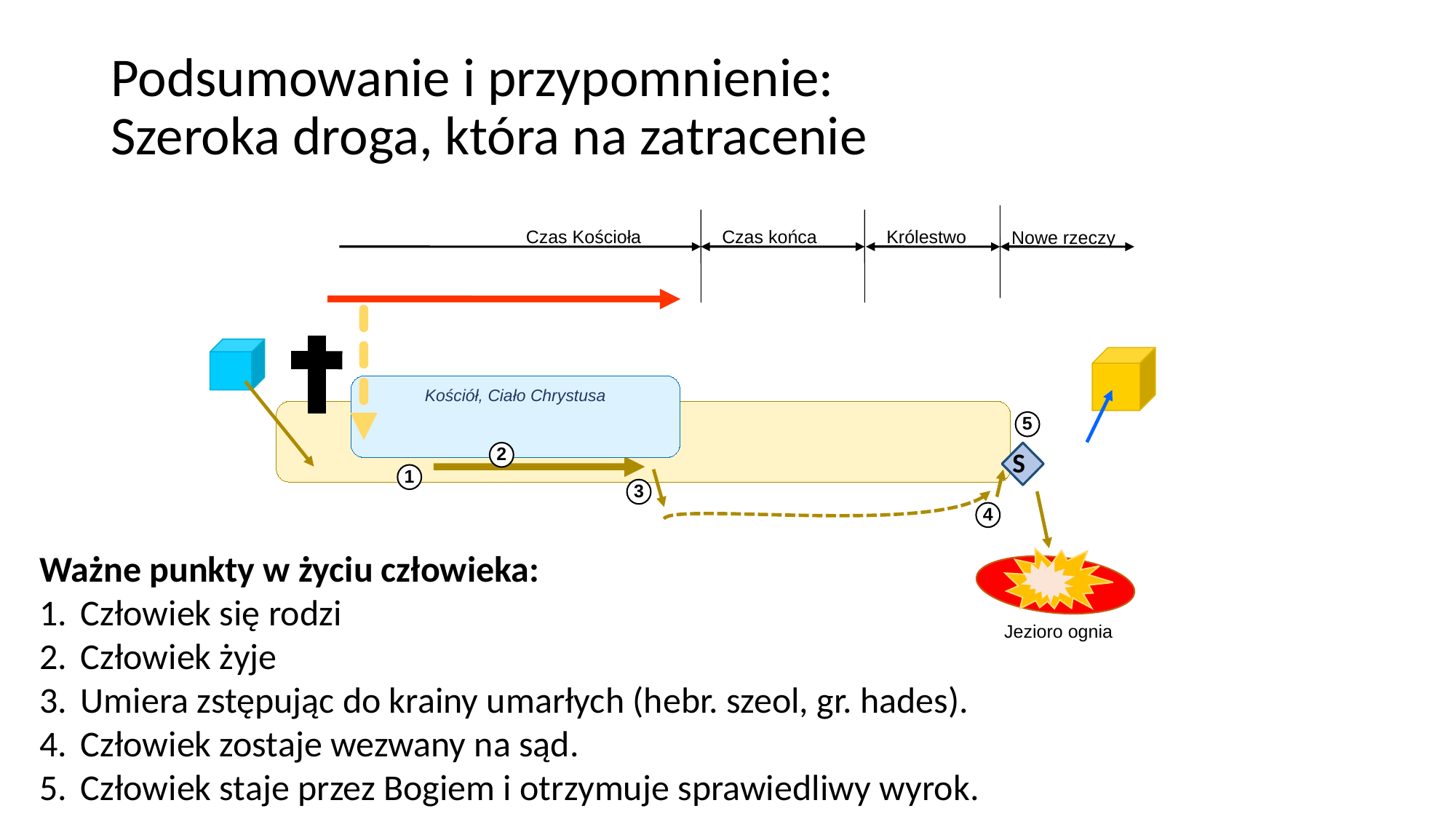

# Podsumowanie i przypomnienie: Szeroka droga, która na zatracenie

Czas Kościoła
Czas końca
Królestwo
Nowe rzeczy

Kościół, Ciało Chrystusa

5
2
S
1

3

4
Ważne punkty w życiu człowieka:
Człowiek się rodzi
Człowiek żyje
Umiera zstępując do krainy umarłych (hebr. szeol, gr. hades).
Człowiek zostaje wezwany na sąd.
Człowiek staje przez Bogiem i otrzymuje sprawiedliwy wyrok.

Jezioro ognia